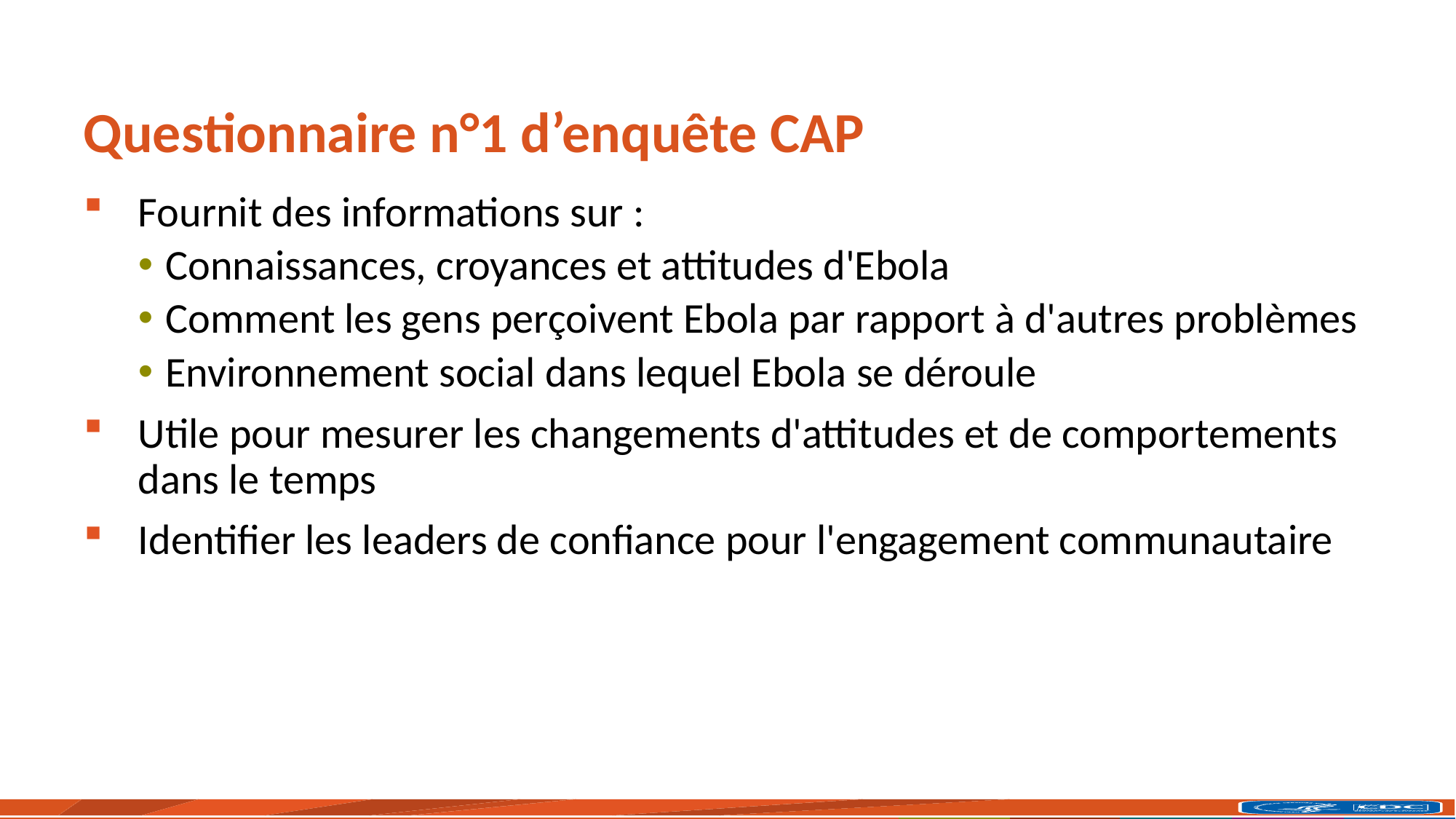

# Questionnaire n°1 d’enquête CAP
Fournit des informations sur :
Connaissances, croyances et attitudes d'Ebola
Comment les gens perçoivent Ebola par rapport à d'autres problèmes
Environnement social dans lequel Ebola se déroule
Utile pour mesurer les changements d'attitudes et de comportements dans le temps
Identifier les leaders de confiance pour l'engagement communautaire